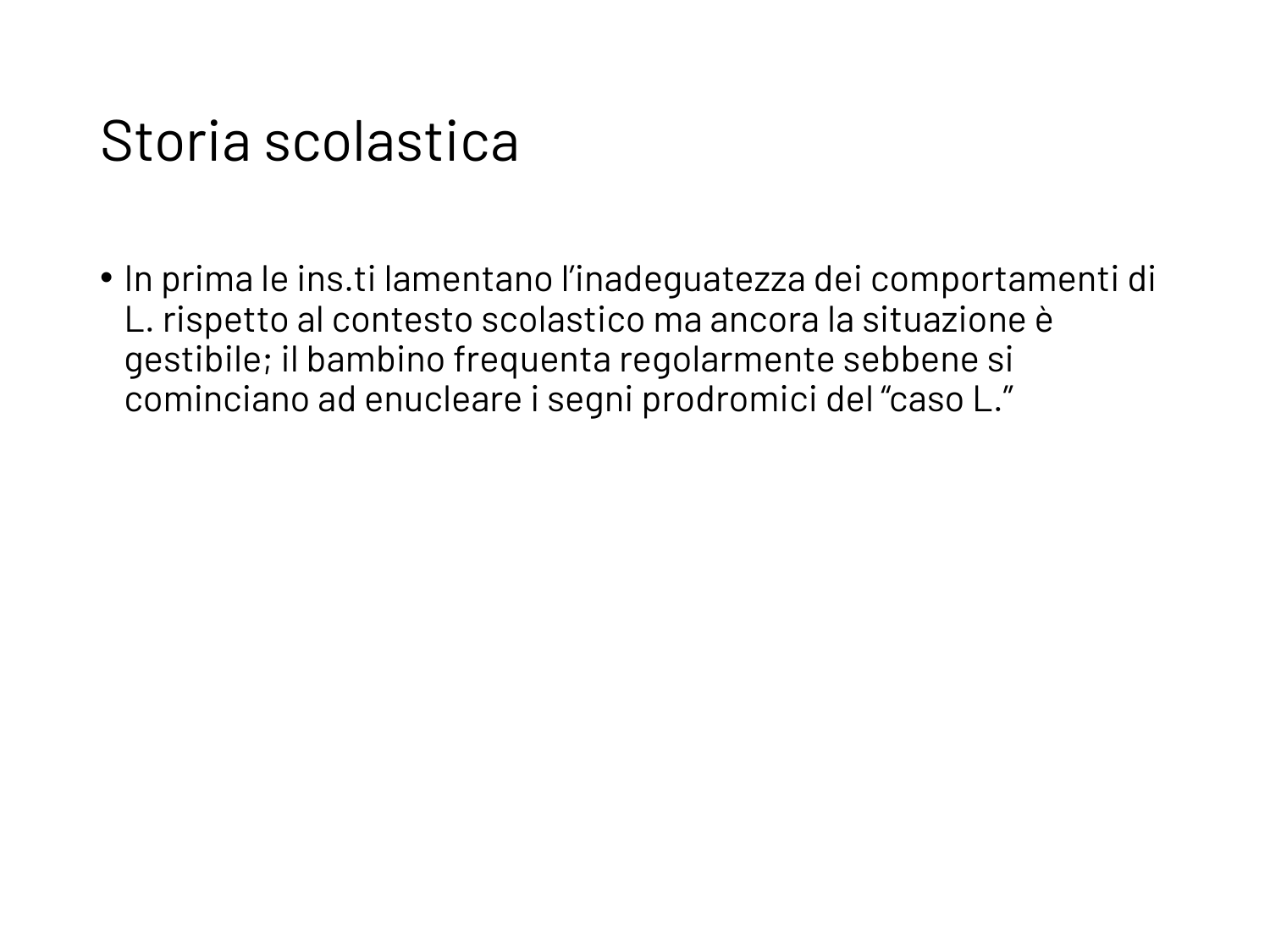

# Storia scolastica
In prima le ins.ti lamentano l’inadeguatezza dei comportamenti di L. rispetto al contesto scolastico ma ancora la situazione è gestibile; il bambino frequenta regolarmente sebbene si cominciano ad enucleare i segni prodromici del “caso L.”